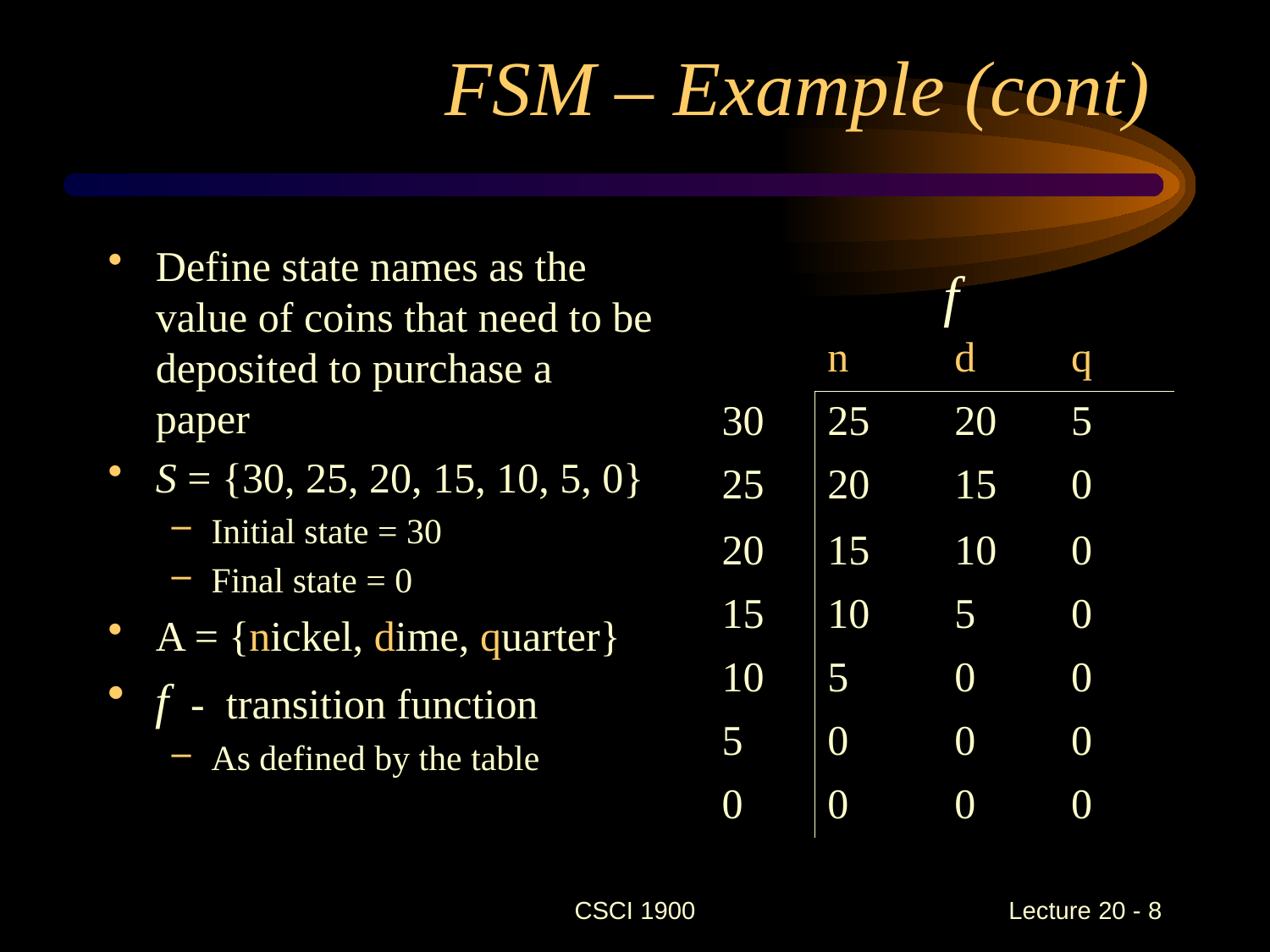

# FSM – Example (cont)
Define state names as the value of coins that need to be deposited to purchase a paper
S = {30, 25, 20, 15, 10, 5, 0}
Initial state = 30
Final state = 0
A = {nickel, dime, quarter}
f  -  transition function
As defined by the table
f
|  | n | d | q |
| --- | --- | --- | --- |
| 30 | 25 | 20 | 5 |
| 25 | 20 | 15 | 0 |
| 20 | 15 | 10 | 0 |
| 15 | 10 | 5 | 0 |
| 10 | 5 | 0 | 0 |
| 5 | 0 | 0 | 0 |
| 0 | 0 | 0 | 0 |

CSCI 1900
 Lecture 20 - 8